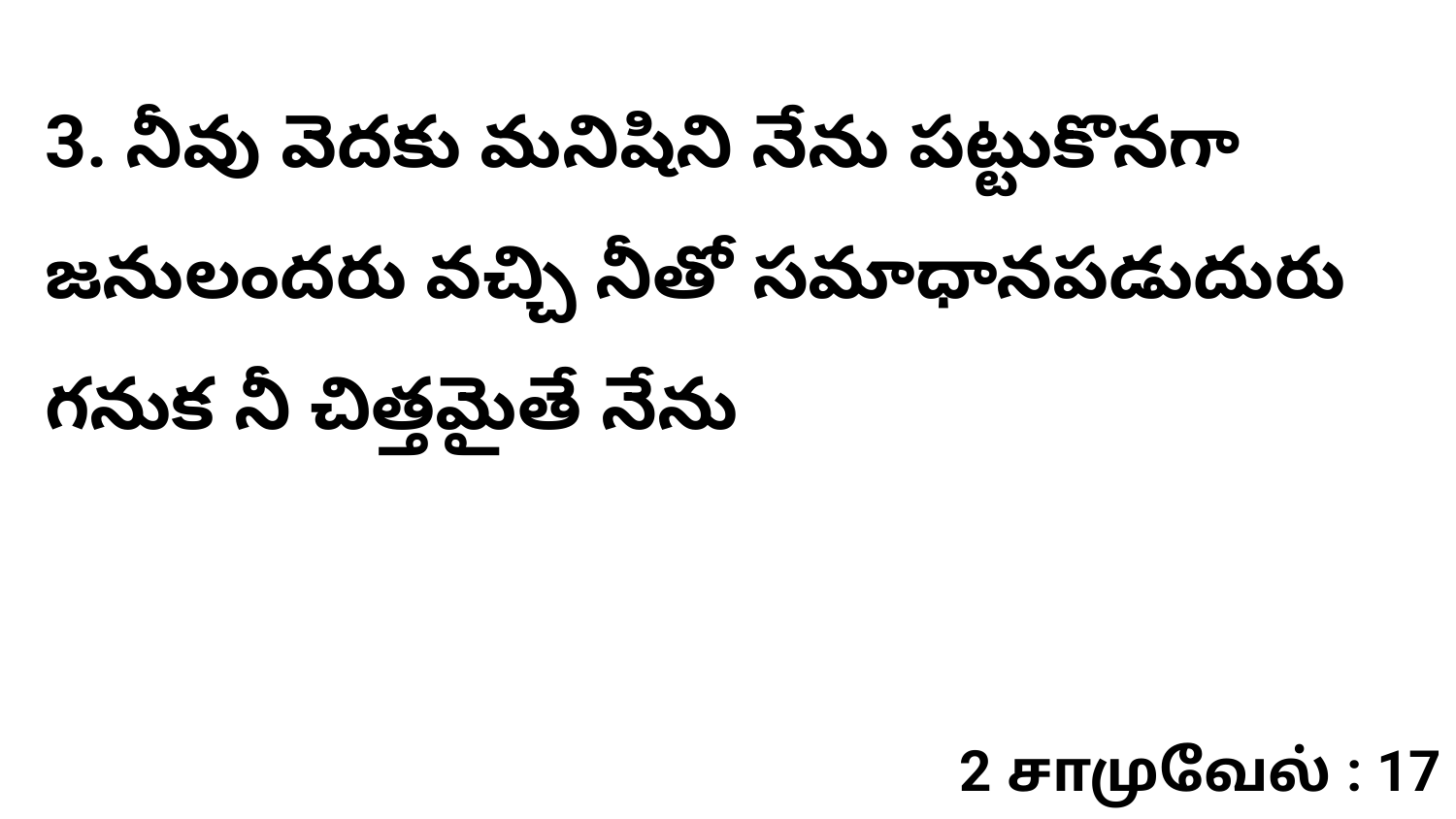

3. నీవు వెదకు మనిషిని నేను పట్టుకొనగా జనులందరు వచ్చి నీతో సమాధానపడుదురు గనుక నీ చిత్తమైతే నేను
2 சாமுவேல் : 17